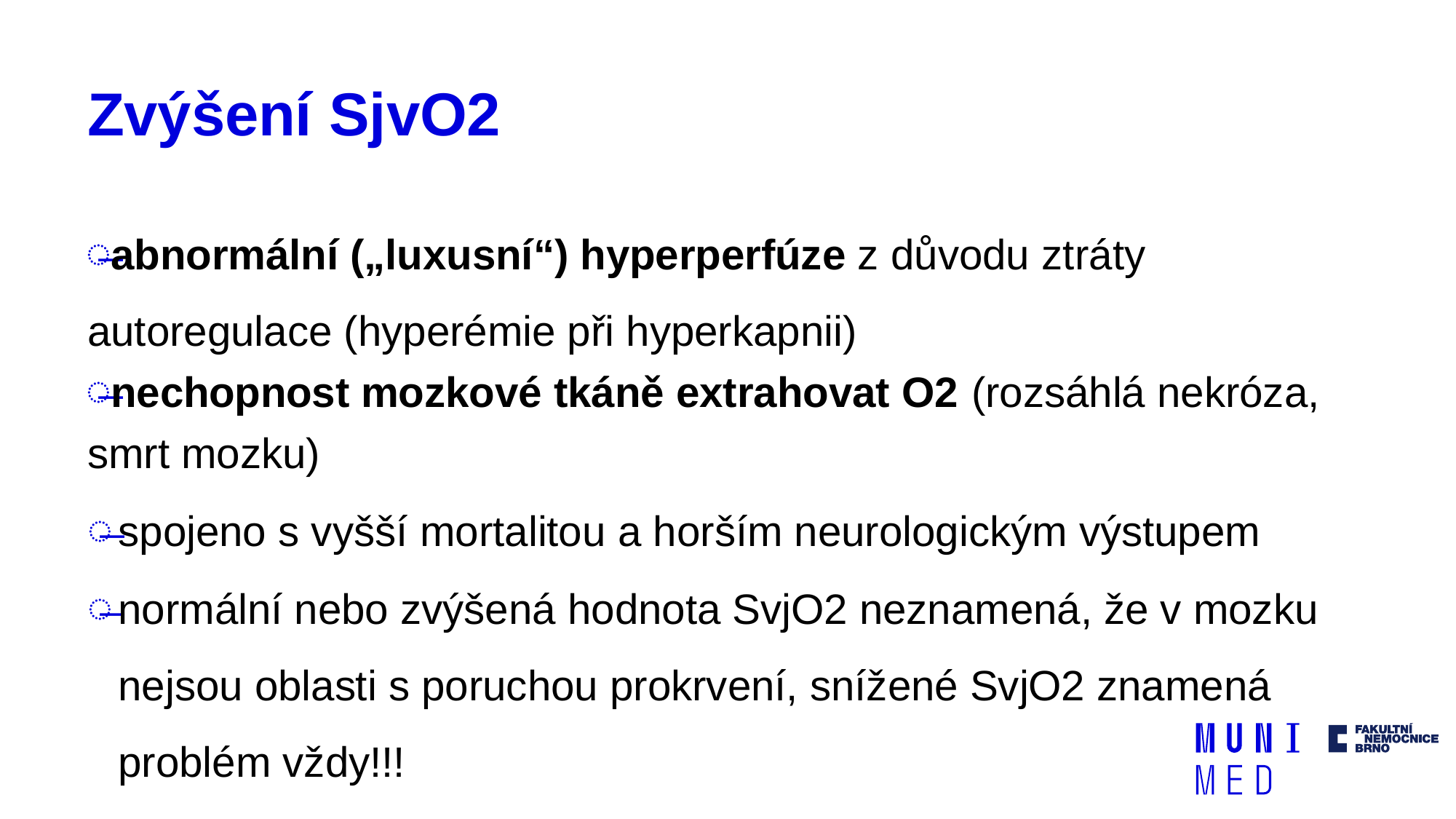

# Zvýšení SjvO2
abnormální („luxusní“) hyperperfúze z důvodu ztráty  autoregulace (hyperémie při hyperkapnii)
nechopnost mozkové tkáně extrahovat O2 (rozsáhlá nekróza, smrt mozku)
spojeno s vyšší mortalitou a horším neurologickým výstupem
normální nebo zvýšená hodnota SvjO2 neznamená, že v mozku nejsou oblasti s poruchou prokrvení, snížené SvjO2 znamená problém vždy!!!